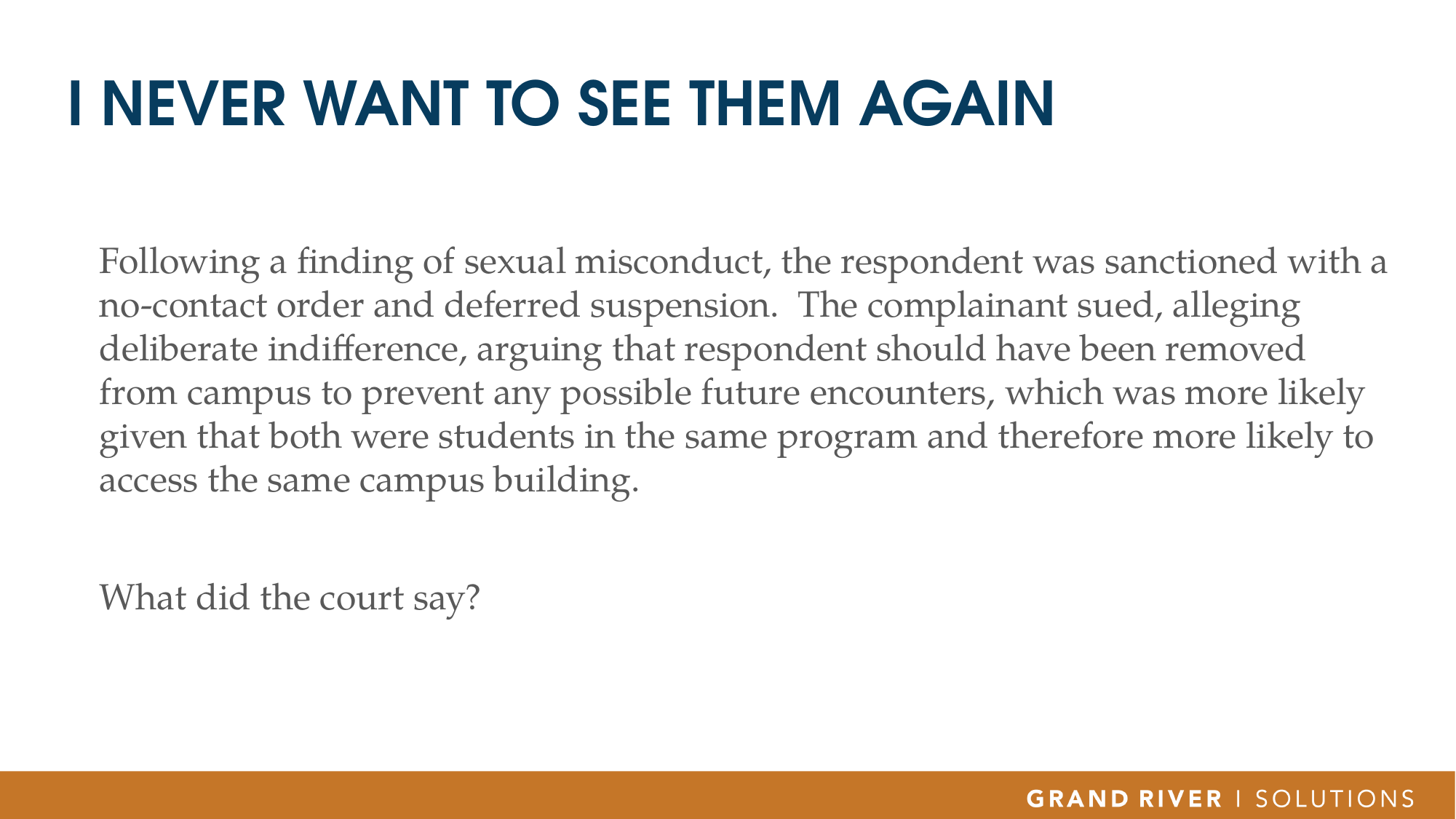

# I Never Want to See Them Again
Following a finding of sexual misconduct, the respondent was sanctioned with a no-contact order and deferred suspension.  The complainant sued, alleging deliberate indifference, arguing that respondent should have been removed from campus to prevent any possible future encounters, which was more likely given that both were students in the same program and therefore more likely to access the same campus building.

What did the court say?